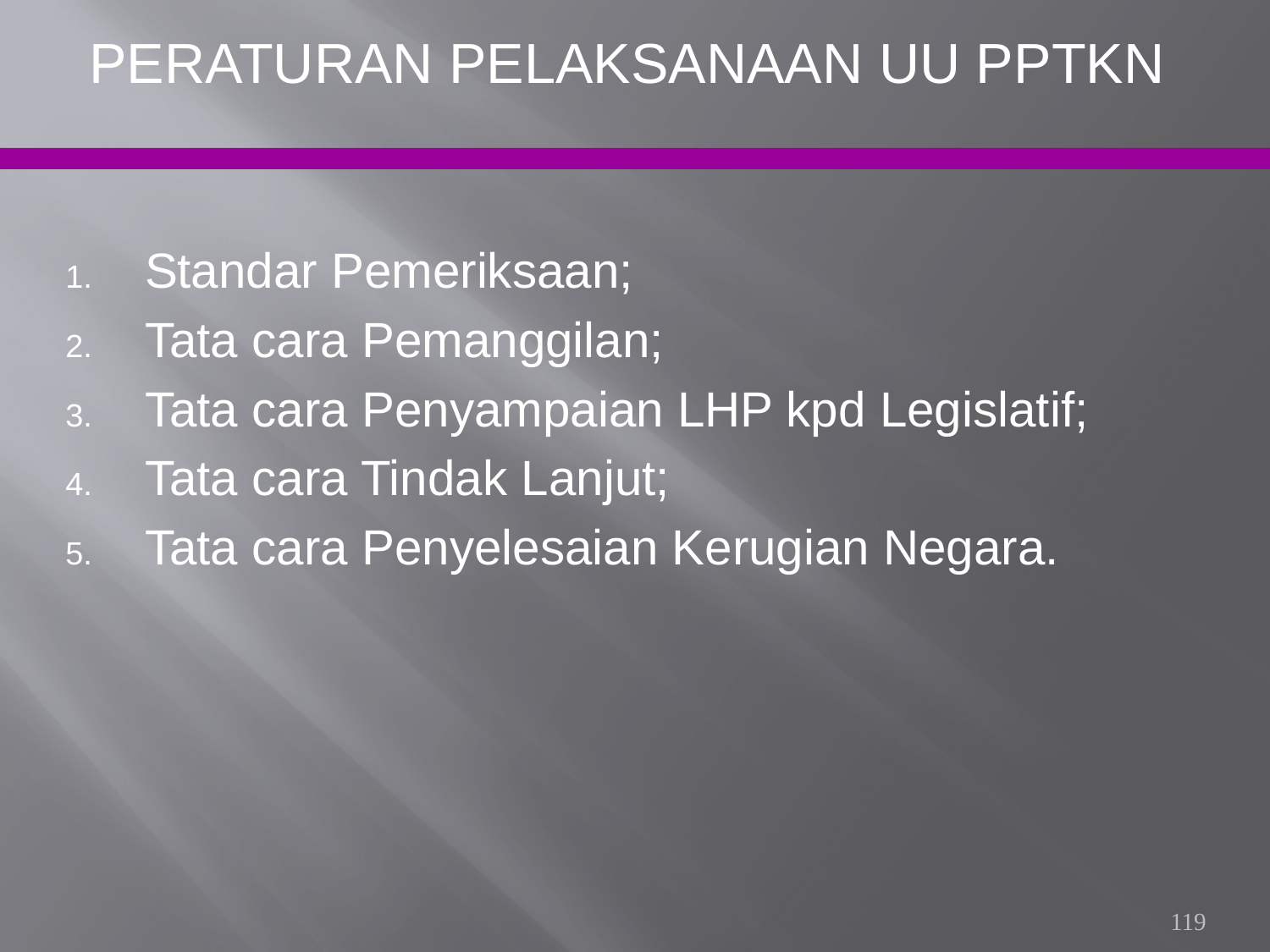

PERATURAN PELAKSANAAN UU PPTKN
Standar Pemeriksaan;
Tata cara Pemanggilan;
Tata cara Penyampaian LHP kpd Legislatif;
Tata cara Tindak Lanjut;
Tata cara Penyelesaian Kerugian Negara.
119